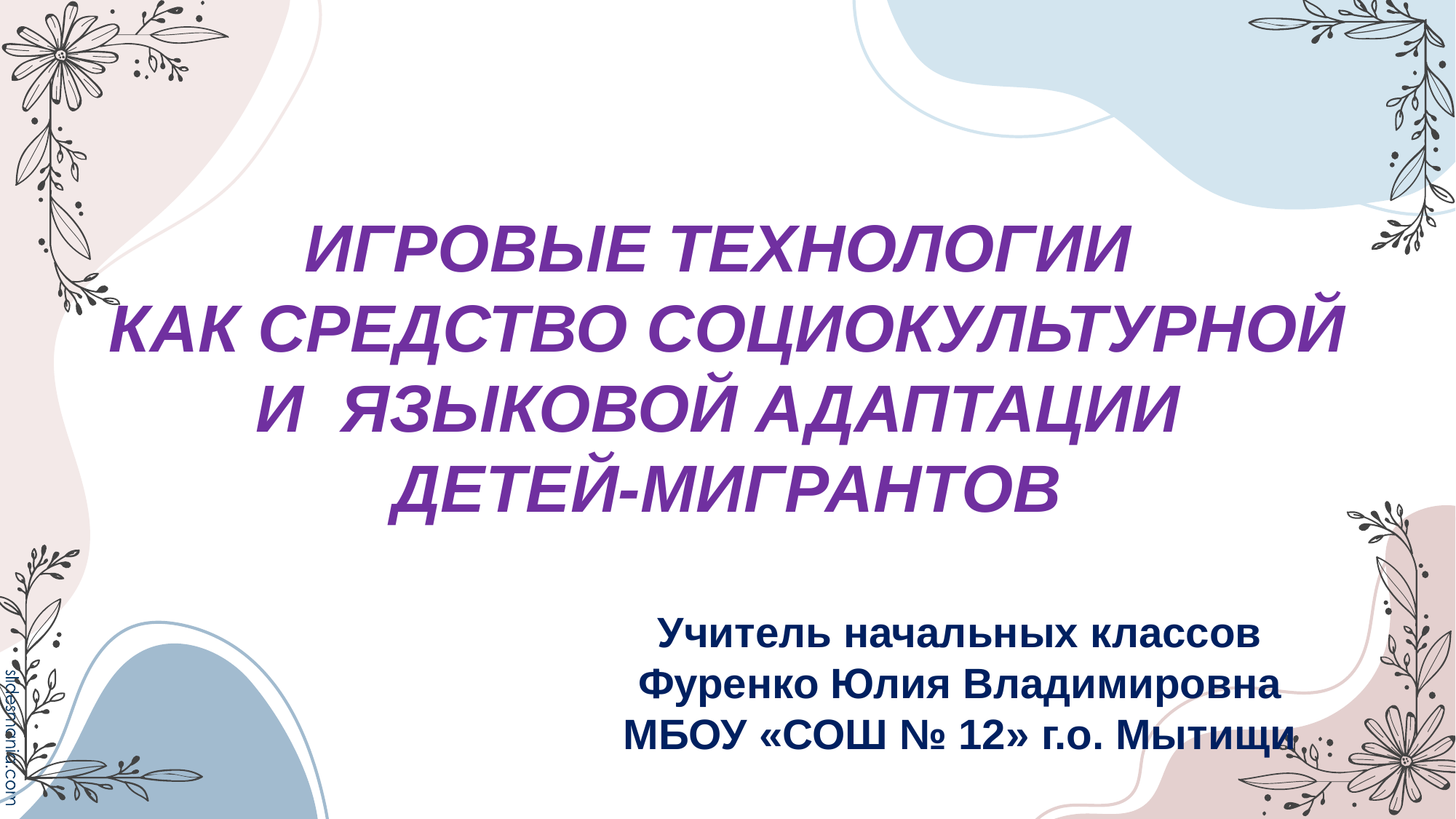

# ИГРОВЫЕ ТЕХНОЛОГИИ КАК СРЕДСТВО СОЦИОКУЛЬТУРНОЙ И  ЯЗЫКОВОЙ АДАПТАЦИИ ДЕТЕЙ-МИГРАНТОВ
Учитель начальных классов
Фуренко Юлия Владимировна
МБОУ «СОШ № 12» г.о. Мытищи